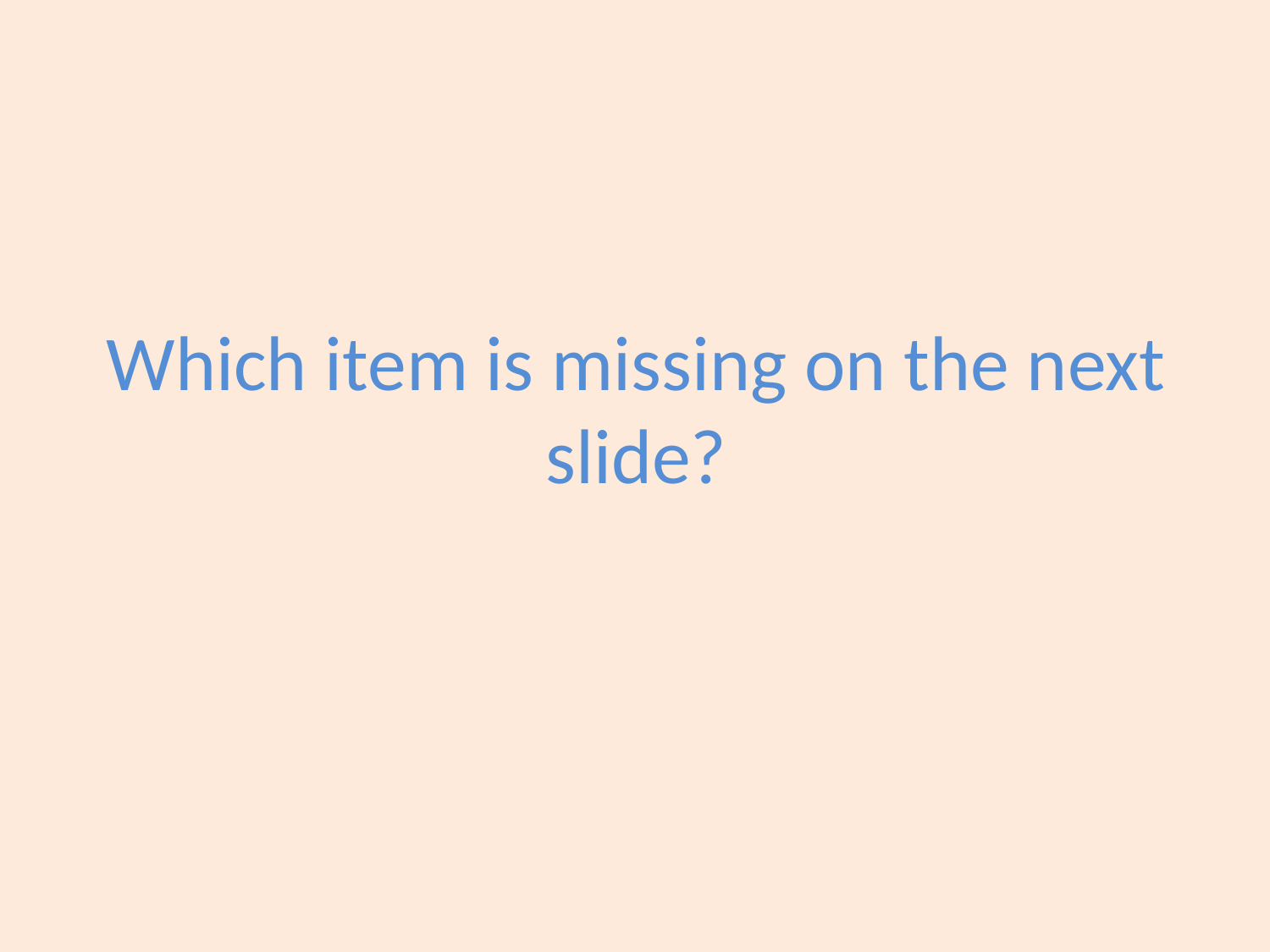

# Which item is missing on the next slide?